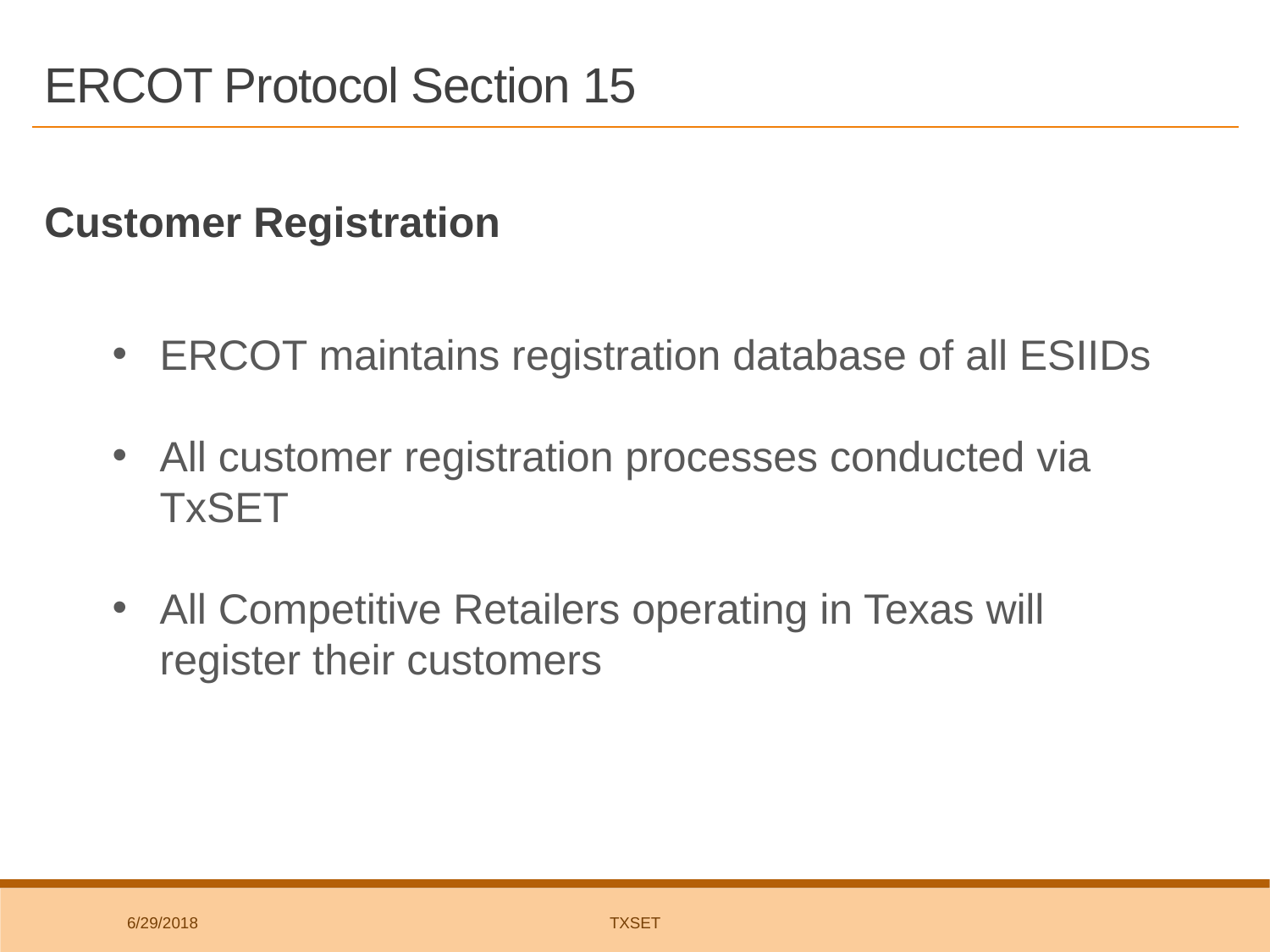

# ERCOT Protocol Section 15
Customer Registration
ERCOT maintains registration database of all ESIIDs

All customer registration processes conducted via TxSET

All Competitive Retailers operating in Texas will register their customers
6/29/2018
TxSET